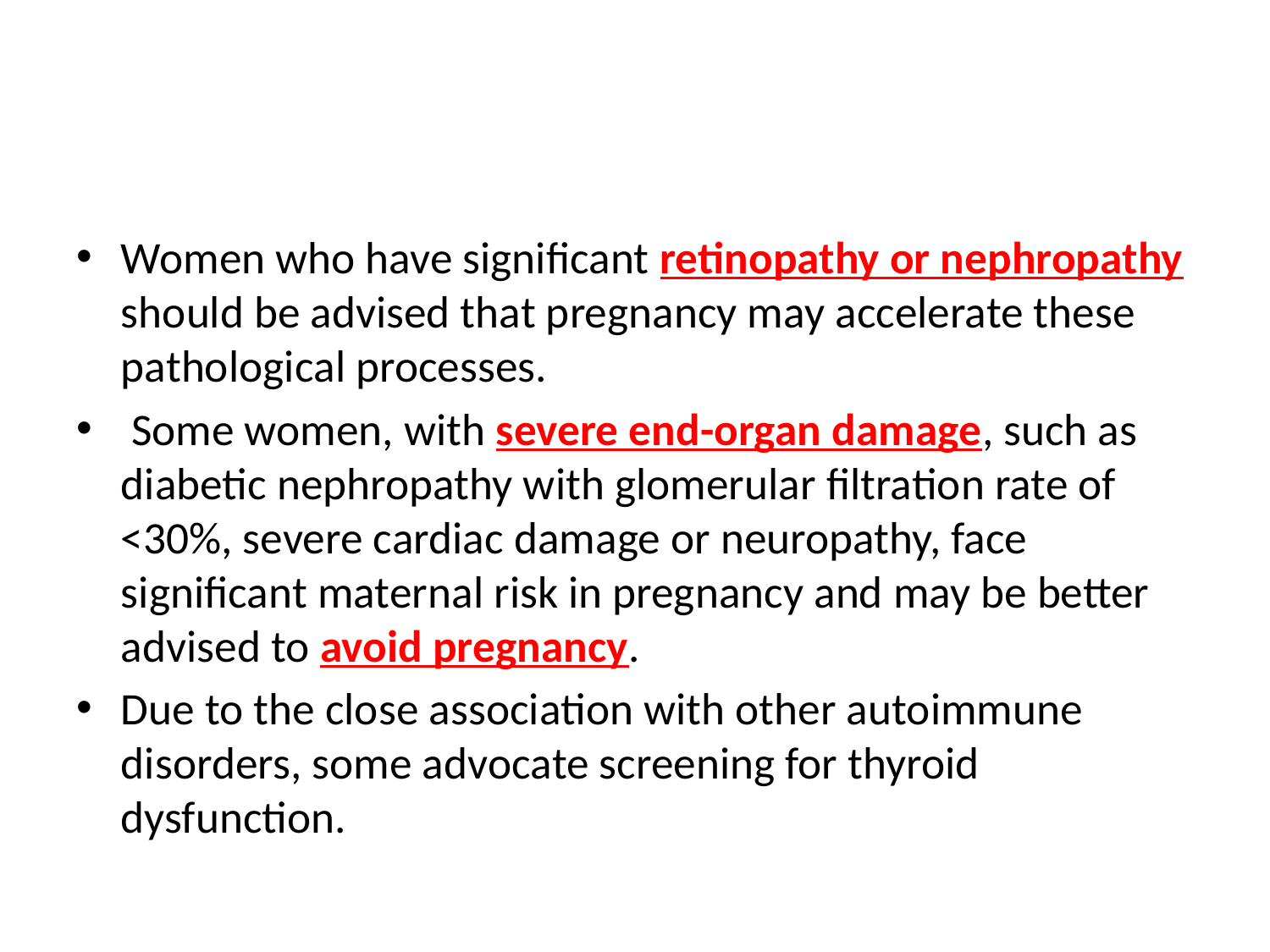

#
Women who have significant retinopathy or nephropathy should be advised that pregnancy may accelerate these pathological processes.
 Some women, with severe end-organ damage, such as diabetic nephropathy with glomerular filtration rate of <30%, severe cardiac damage or neuropathy, face significant maternal risk in pregnancy and may be better advised to avoid pregnancy.
Due to the close association with other autoimmune disorders, some advocate screening for thyroid dysfunction.